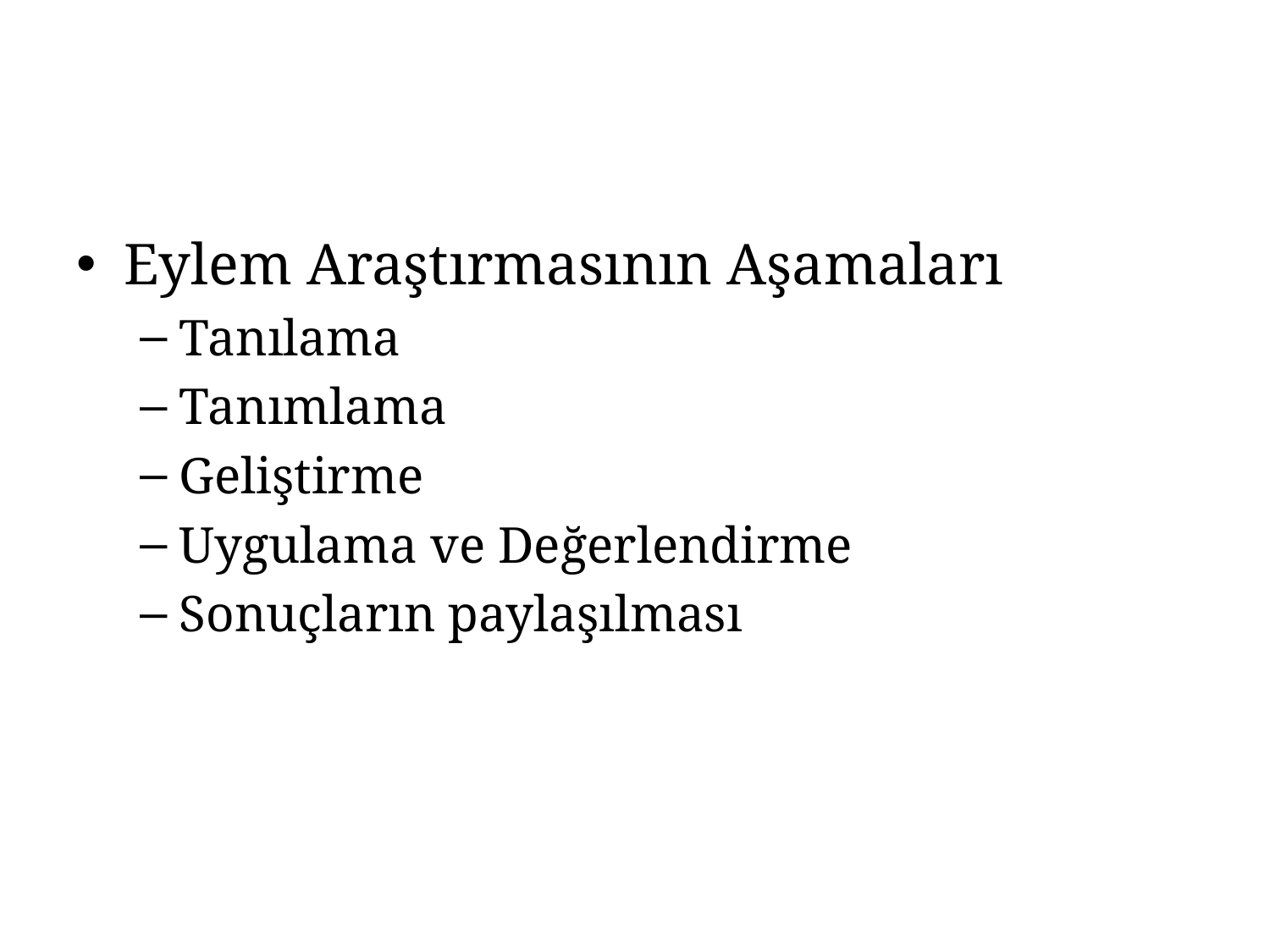

#
Eylem Araştırmasının Aşamaları
Tanılama
Tanımlama
Geliştirme
Uygulama ve Değerlendirme
Sonuçların paylaşılması